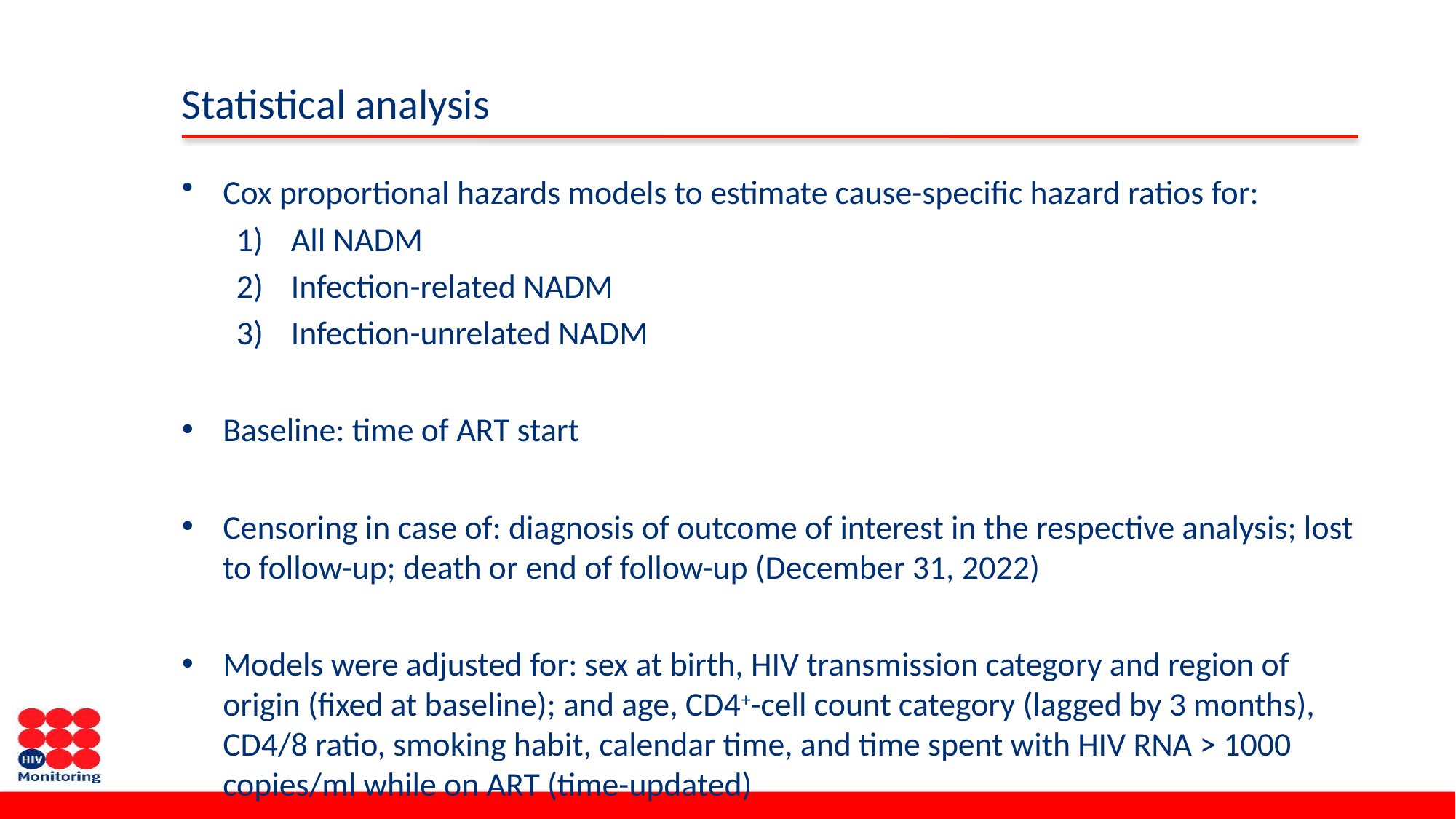

# Statistical analysis
Cox proportional hazards models to estimate cause-specific hazard ratios for:
All NADM
Infection-related NADM
Infection-unrelated NADM

Baseline: time of ART start

Censoring in case of: diagnosis of outcome of interest in the respective analysis; lost to follow-up; death or end of follow-up (December 31, 2022)

Models were adjusted for: sex at birth, HIV transmission category and region of origin (fixed at baseline); and age, CD4+-cell count category (lagged by 3 months), CD4/8 ratio, smoking habit, calendar time, and time spent with HIV RNA > 1000 copies/ml while on ART (time-updated)